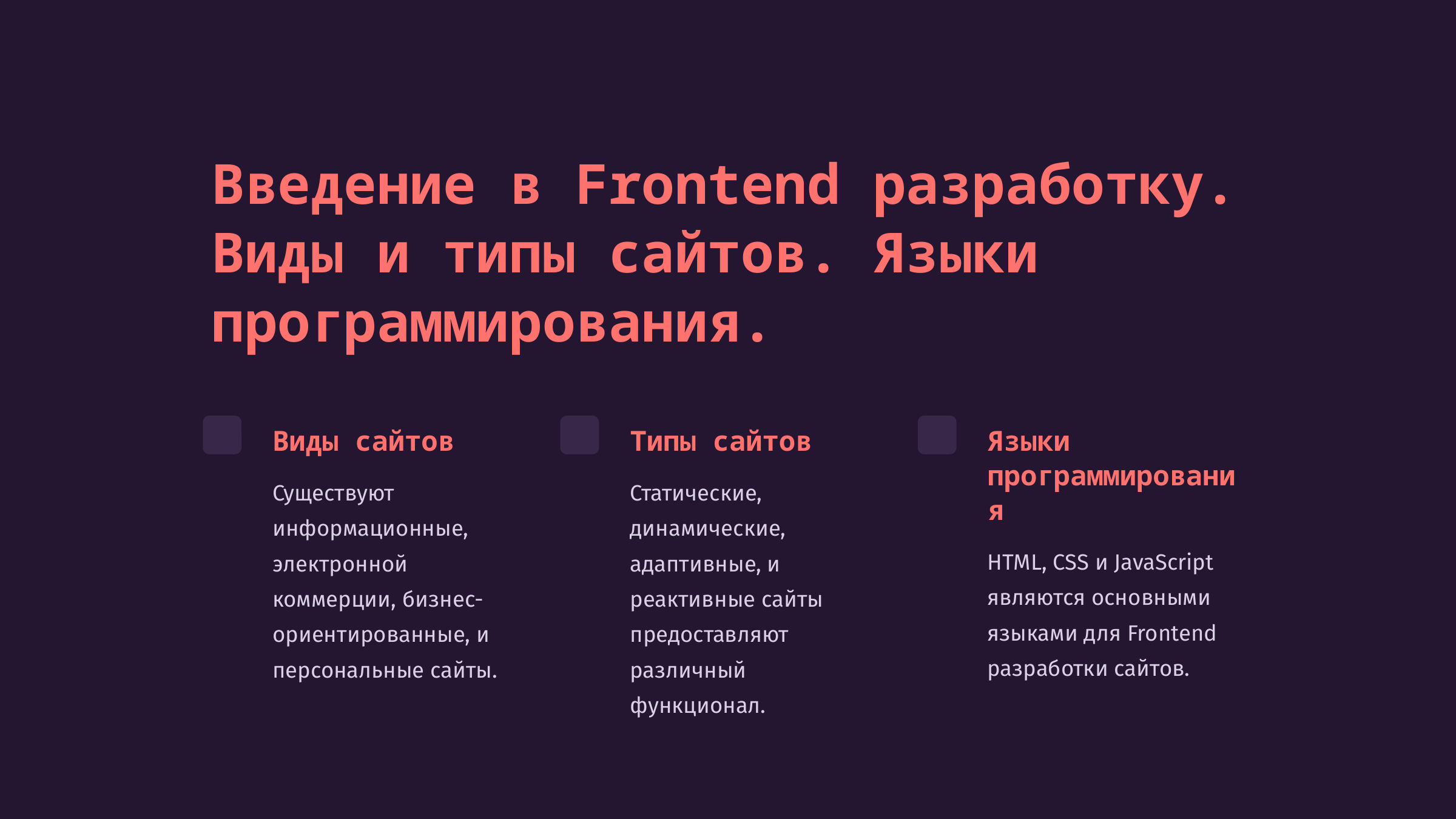

Введение в Frontend разработку. Виды и типы сайтов. Языки программирования.

Виды сайтов
Типы сайтов
Языки программирования
Существуют информационные, электронной коммерции, бизнес-ориентированные, и персональные сайты.
Статические, динамические, адаптивные, и реактивные сайты предоставляют различный функционал.
HTML, CSS и JavaScript являются основными языками для Frontend разработки сайтов.